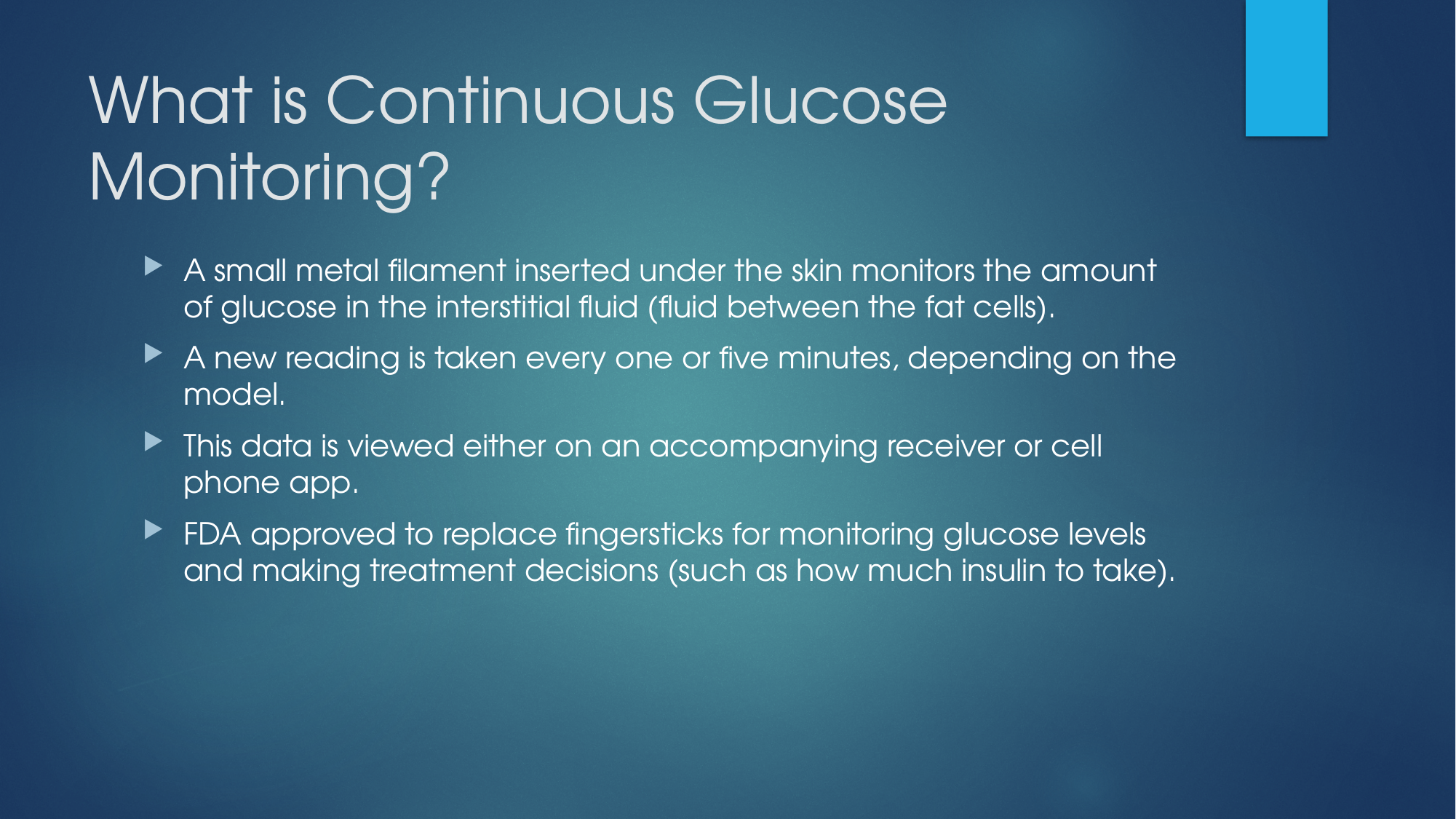

# What is Continuous Glucose Monitoring?
A small metal filament inserted under the skin monitors the amount of glucose in the interstitial fluid (fluid between the fat cells).
A new reading is taken every one or five minutes, depending on the model.
This data is viewed either on an accompanying receiver or cell phone app.
FDA approved to replace fingersticks for monitoring glucose levels and making treatment decisions (such as how much insulin to take).